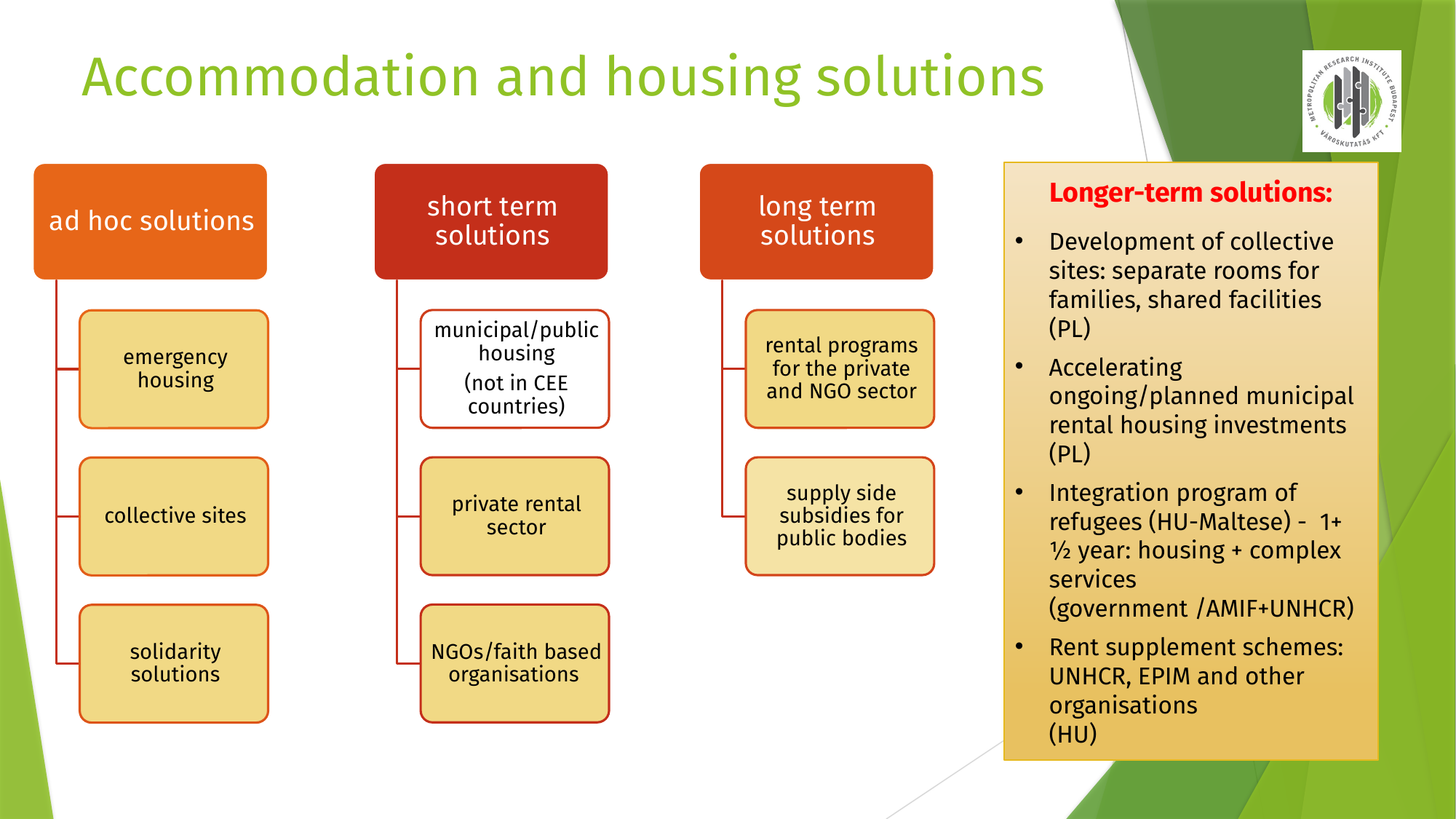

# Accommodation and housing solutions
ad hoc solutions
emergency housing
collective sites
solidarity solutions
long term solutions
rental programs for the private and NGO sector
supply side subsidies for public bodies
short term solutions
municipal/public housing
(not in CEE countries)
private rental sector
NGOs/faith based organisations
Longer-term solutions:
Development of collective sites: separate rooms for families, shared facilities (PL)
Accelerating ongoing/planned municipal rental housing investments (PL)
Integration program of refugees (HU-Maltese) -  1+ ½ year: housing + complex services
(government /AMIF+UNHCR)
Rent supplement schemes: UNHCR, EPIM and other organisations
(HU)